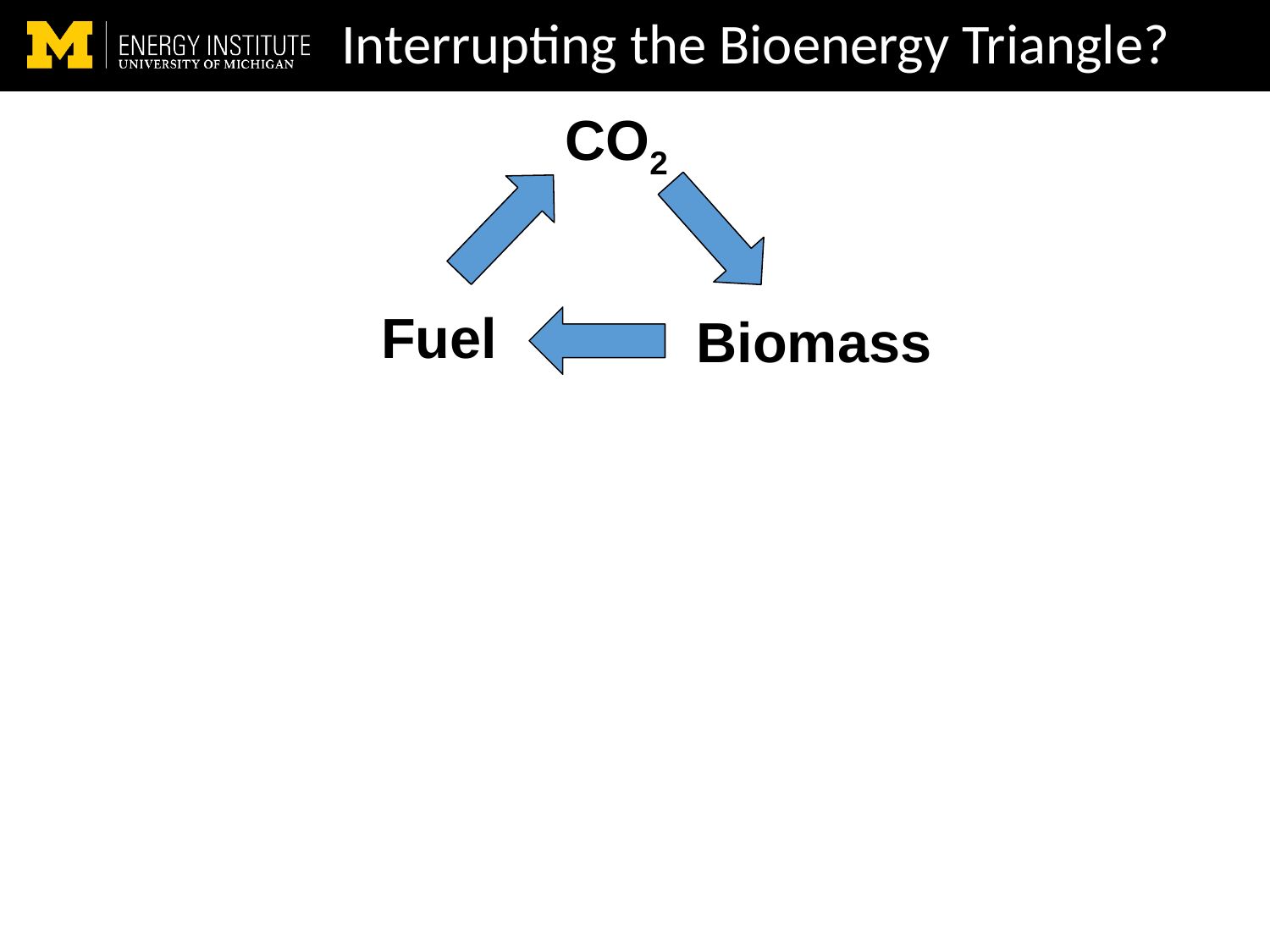

# Interrupting the Bioenergy Triangle?
CO2

Fuel
Biomass